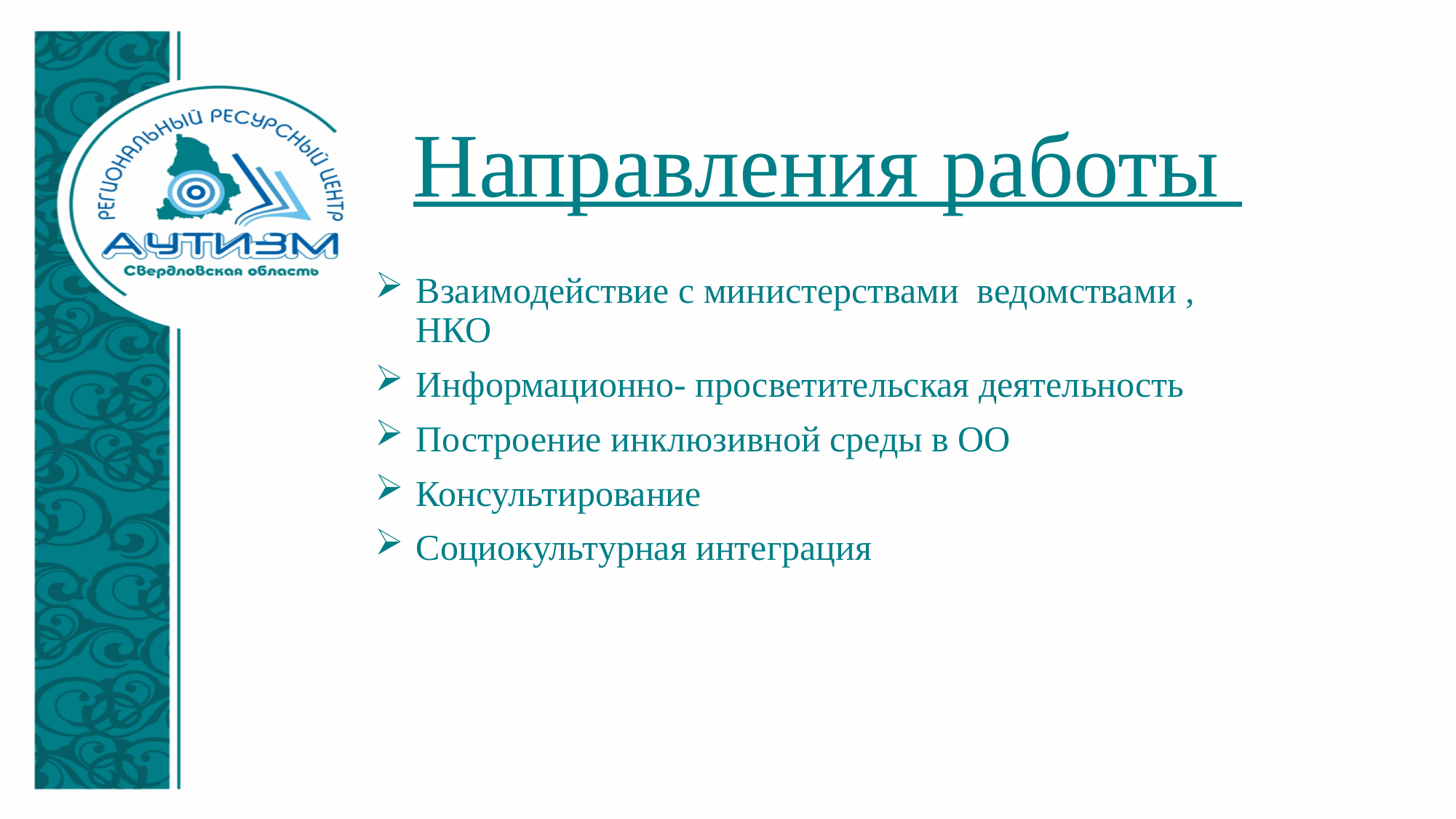

# Направления работы
Взаимодействие с министерствами  ведомствами , НКО
Информационно- просветительская деятельность
Построение инклюзивной среды в ОО
Консультирование
Социокультурная интеграция